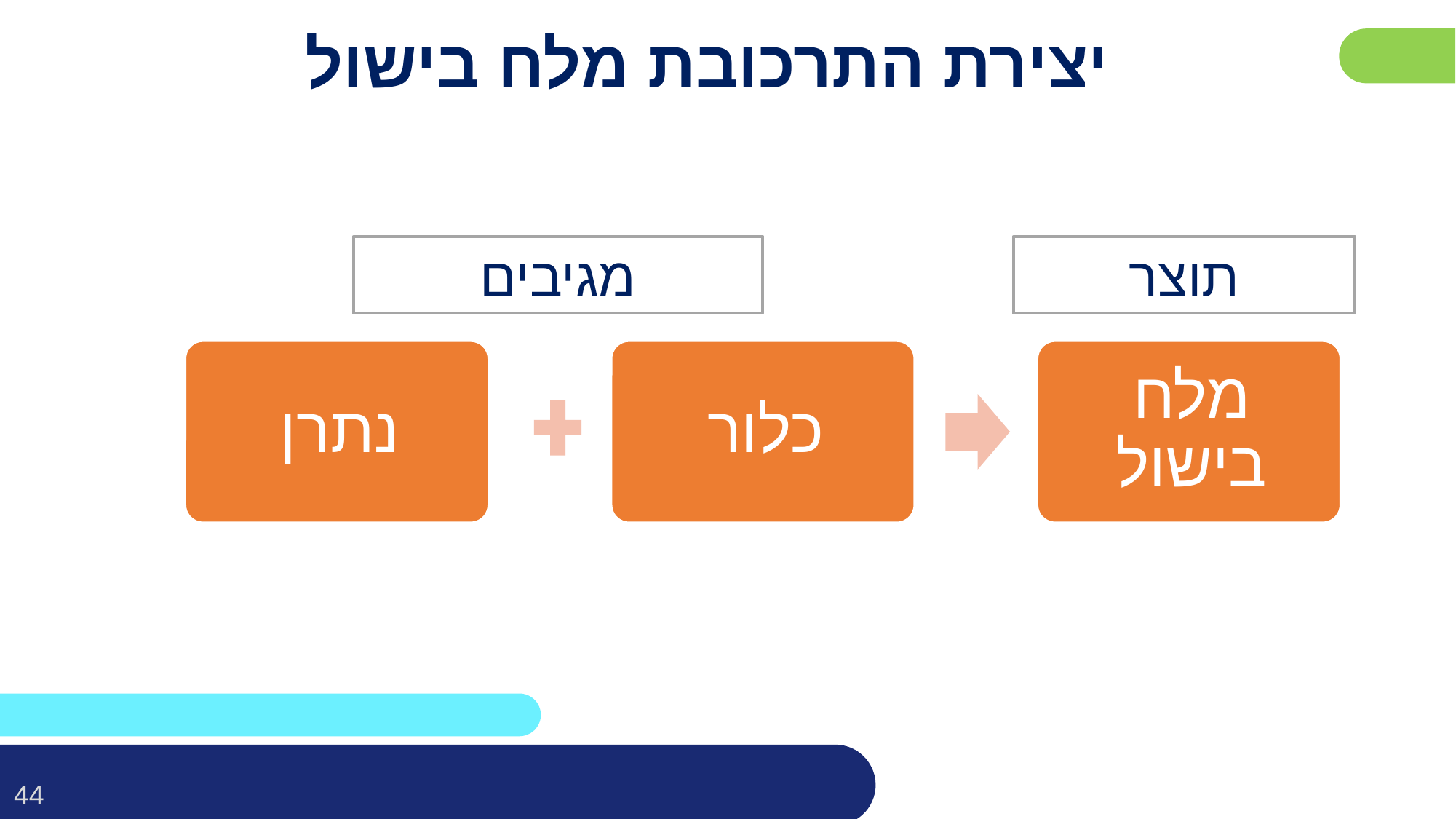

# יצירת התרכובת מלח בישול

נתרן

כלור

מלח בישול
תוצר
מגיבים